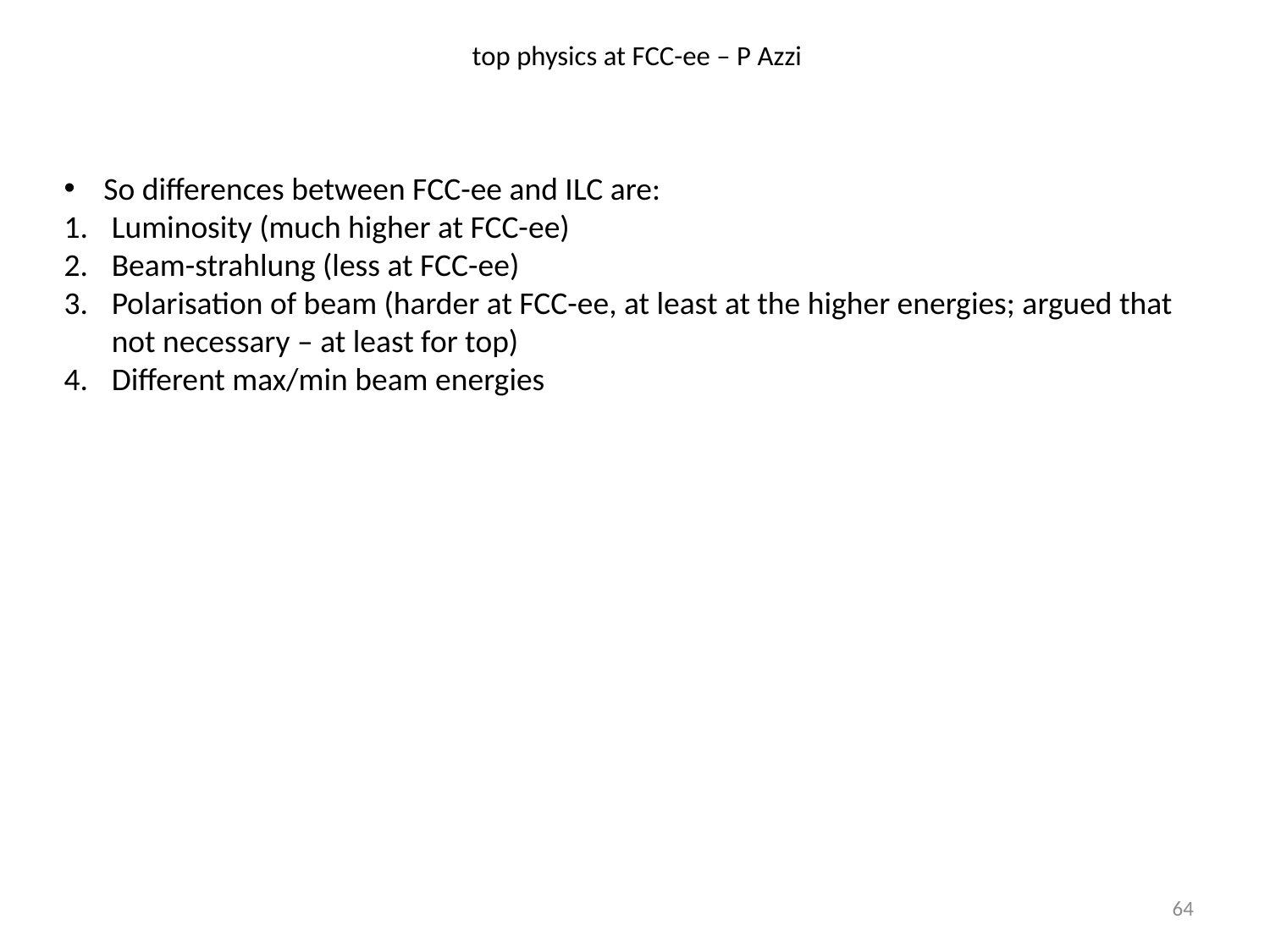

# top physics at FCC-ee – P Azzi
So differences between FCC-ee and ILC are:
Luminosity (much higher at FCC-ee)
Beam-strahlung (less at FCC-ee)
Polarisation of beam (harder at FCC-ee, at least at the higher energies; argued that not necessary – at least for top)
Different max/min beam energies
64